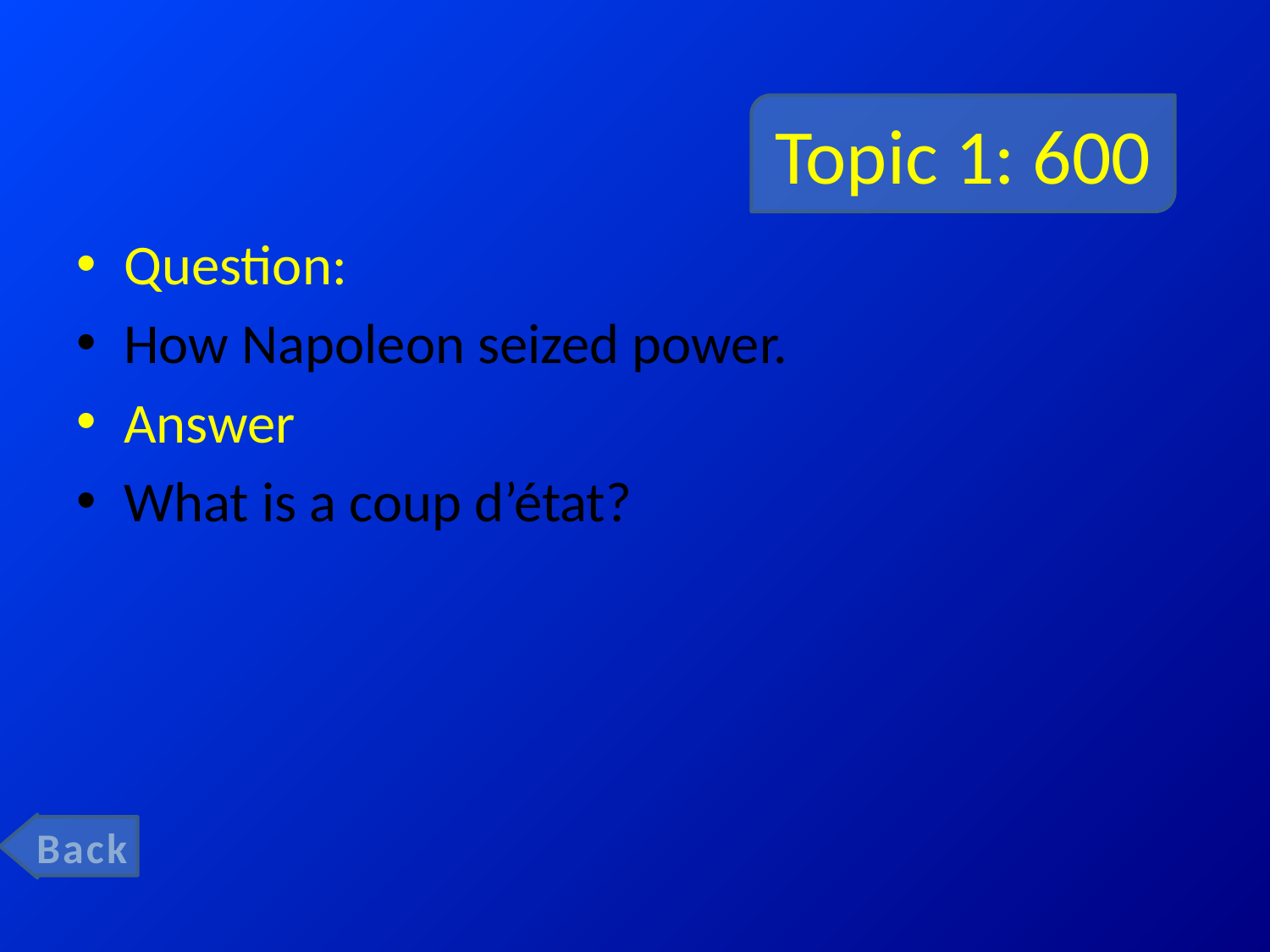

# Topic 1: 600

Question:
How Napoleon seized power.
Answer
What is a coup d’état?

Back